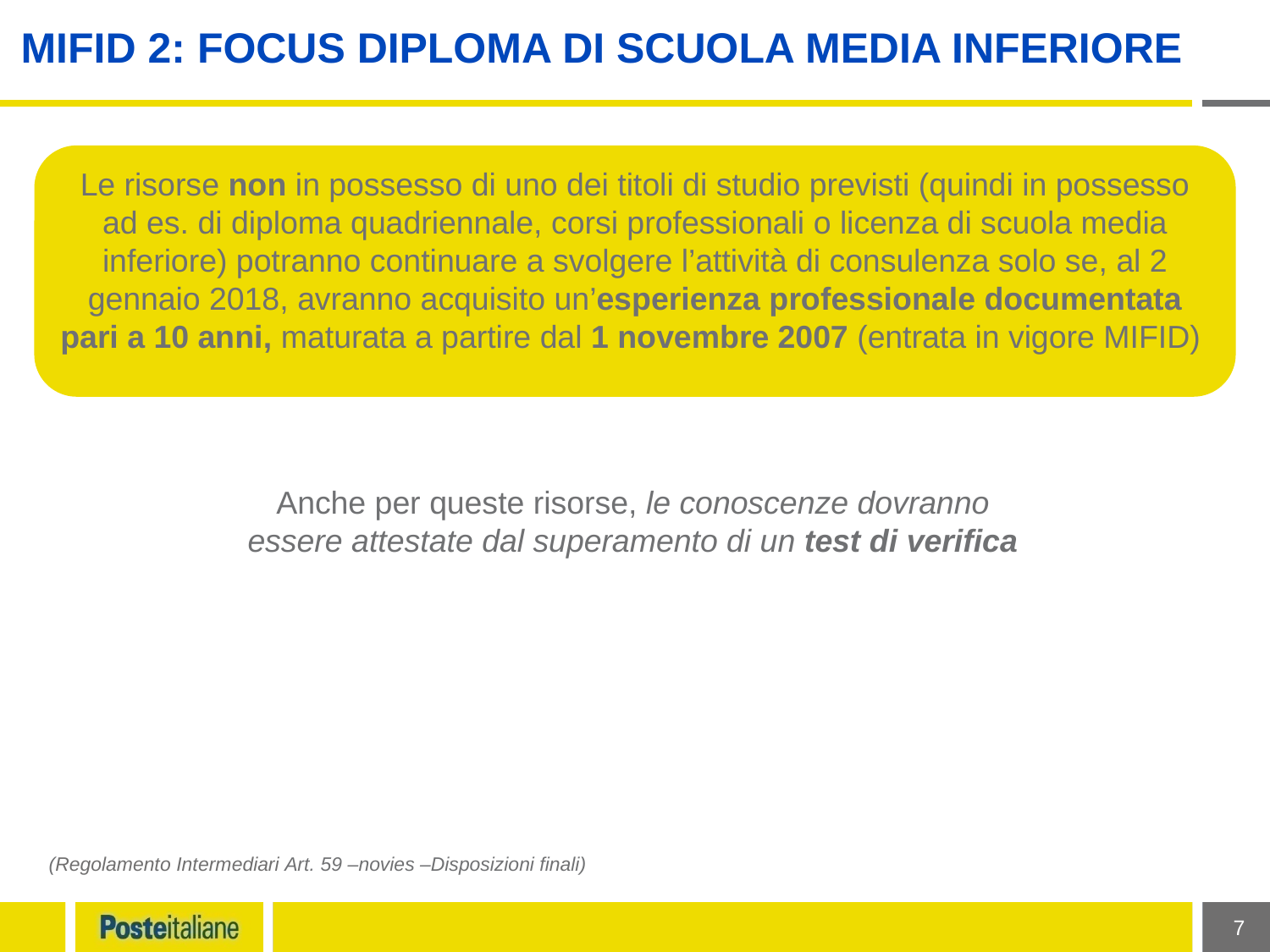

MIFID 2: FOCUS DIPLOMA DI SCUOLA MEDIA INFERIORE
Le risorse non in possesso di uno dei titoli di studio previsti (quindi in possesso ad es. di diploma quadriennale, corsi professionali o licenza di scuola media inferiore) potranno continuare a svolgere l’attività di consulenza solo se, al 2 gennaio 2018, avranno acquisito un’esperienza professionale documentata pari a 10 anni, maturata a partire dal 1 novembre 2007 (entrata in vigore MIFID)

Anche per queste risorse, le conoscenze dovranno essere attestate dal superamento di un test di verifica
(Regolamento Intermediari Art. 59 –novies –Disposizioni finali)
 7